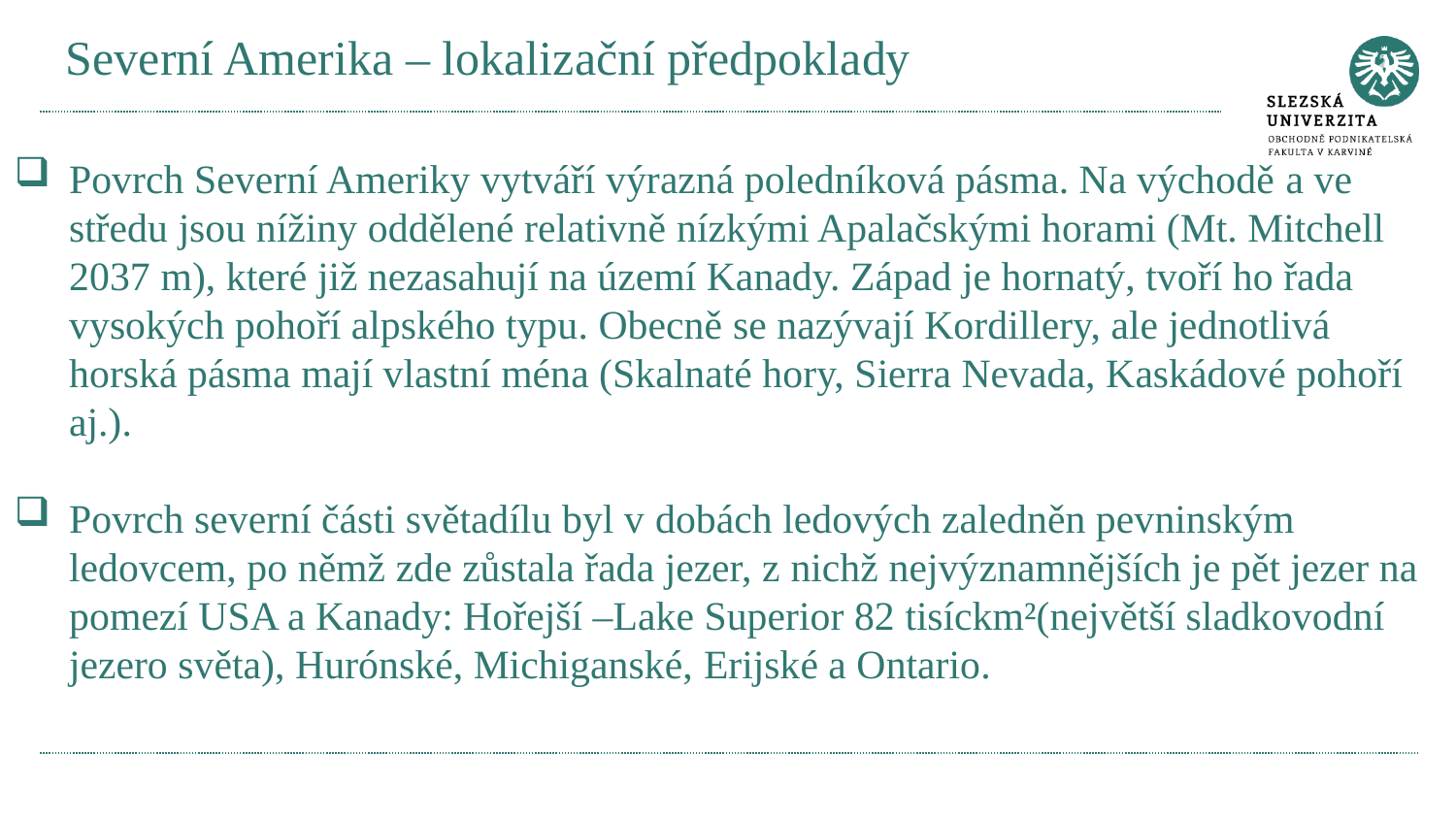

# Severní Amerika – lokalizační předpoklady
Povrch Severní Ameriky vytváří výrazná poledníková pásma. Na východě a ve středu jsou nížiny oddělené relativně nízkými Apalačskými horami (Mt. Mitchell 2037 m), které již nezasahují na území Kanady. Západ je hornatý, tvoří ho řada vysokých pohoří alpského typu. Obecně se nazývají Kordillery, ale jednotlivá horská pásma mají vlastní ména (Skalnaté hory, Sierra Nevada, Kaskádové pohoří aj.).

Povrch severní části světadílu byl v dobách ledových zaledněn pevninským ledovcem, po němž zde zůstala řada jezer, z nichž nejvýznamnějších je pět jezer na pomezí USA a Kanady: Hořejší –Lake Superior 82 tisíckm²(největší sladkovodní jezero světa), Hurónské, Michiganské, Erijské a Ontario.